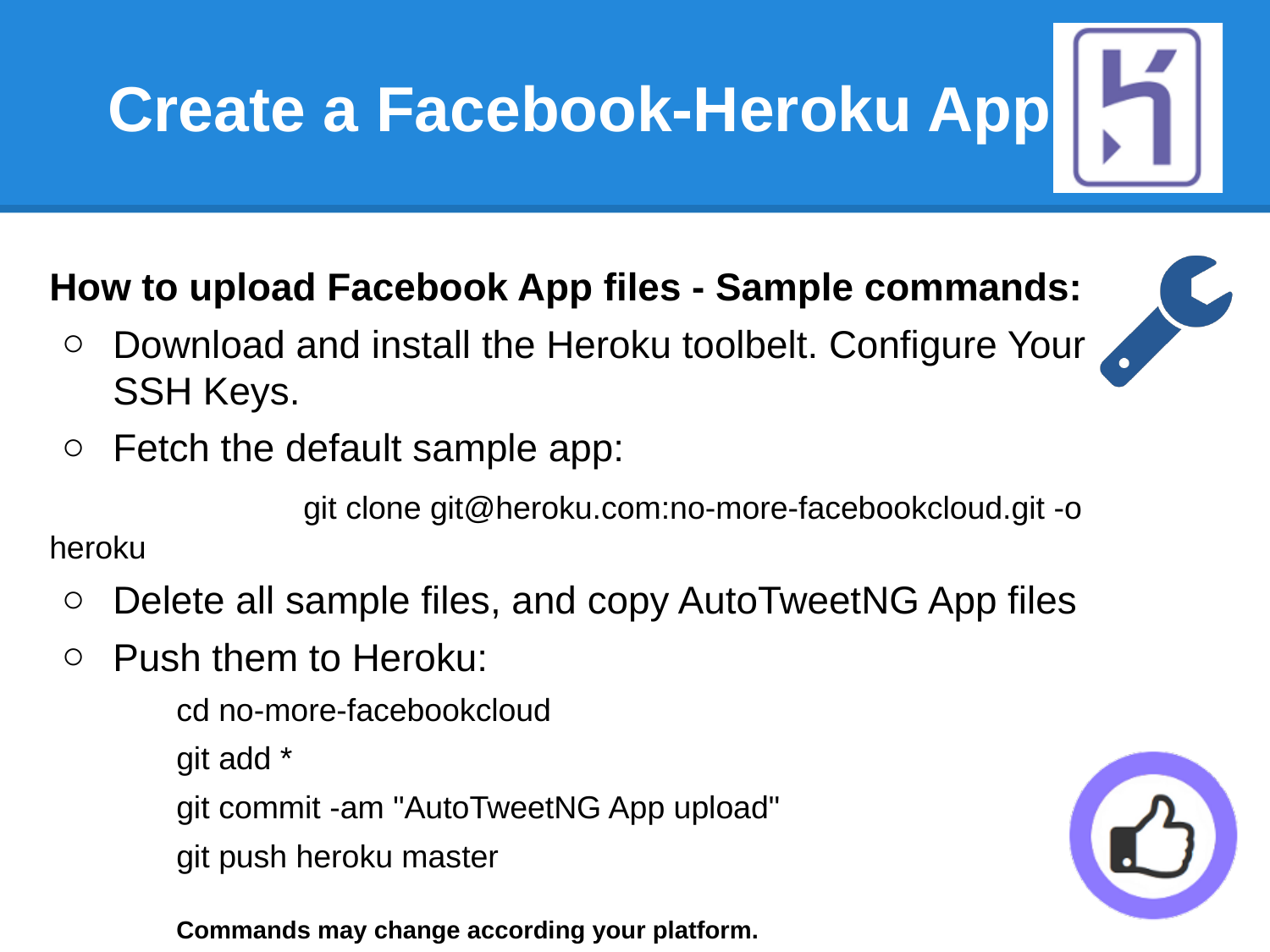

# Create a Facebook-Heroku App
How to upload Facebook App files - Sample commands:
Download and install the Heroku toolbelt. Configure Your SSH Keys.
Fetch the default sample app:
   		git clone git@heroku.com:no-more-facebookcloud.git -o heroku
Delete all sample files, and copy AutoTweetNG App files
Push them to Heroku:
cd no-more-facebookcloud
git add *
git commit -am "AutoTweetNG App upload"
git push heroku master

Commands may change according your platform.